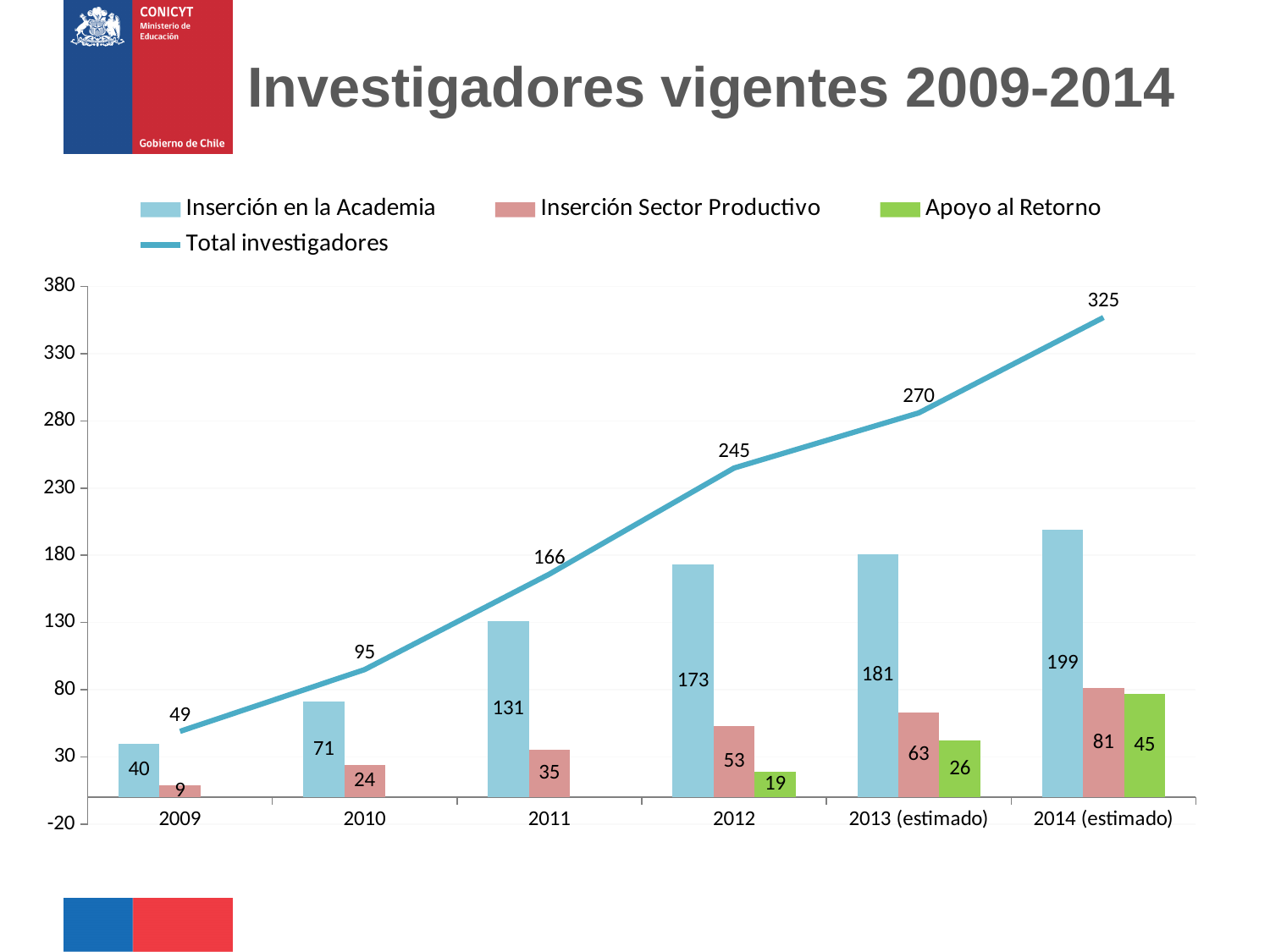

# Investigadores vigentes 2009-2014

### Chart

| Category | Inserción en la Academia | Inserción Sector Productivo | Apoyo al Retorno | Total investigadores |
|---|---|---|---|---|
| 2009 | 40.0 | 9.0 | None | 49.0 |
| 2010 | 71.0 | 24.0 | None | 95.0 |
| 2011 | 131.0 | 35.0 | None | 166.0 |
| 2012 | 173.0 | 53.0 | 19.0 | 245.0 |
| 2013 (estimado) | 181.0 | 63.0 | 42.0 | 286.0 |
| 2014 (estimado) | 199.0 | 81.0 | 77.0 | 357.0 |